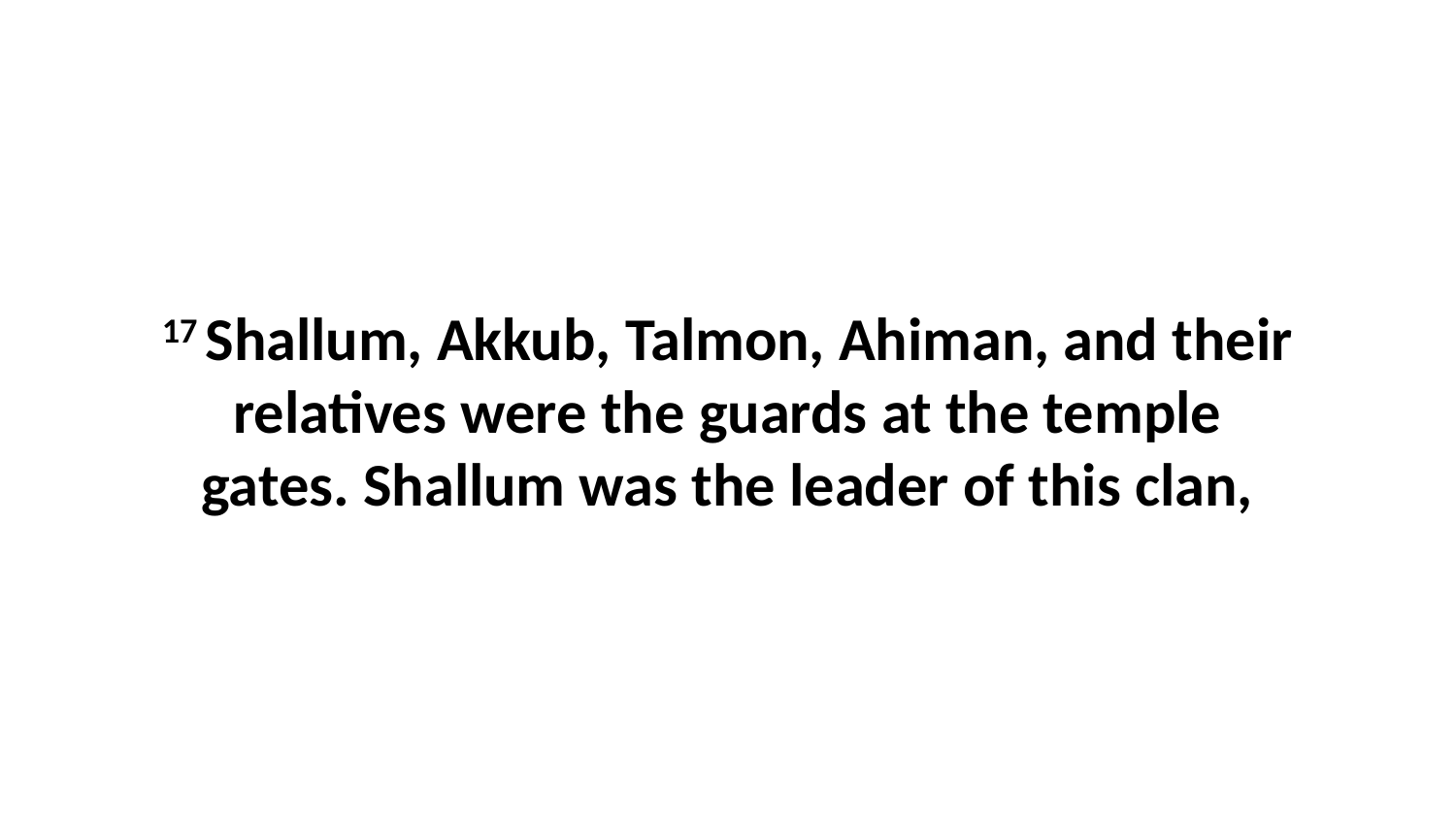

17 Shallum, Akkub, Talmon, Ahiman, and their relatives were the guards at the temple gates. Shallum was the leader of this clan,